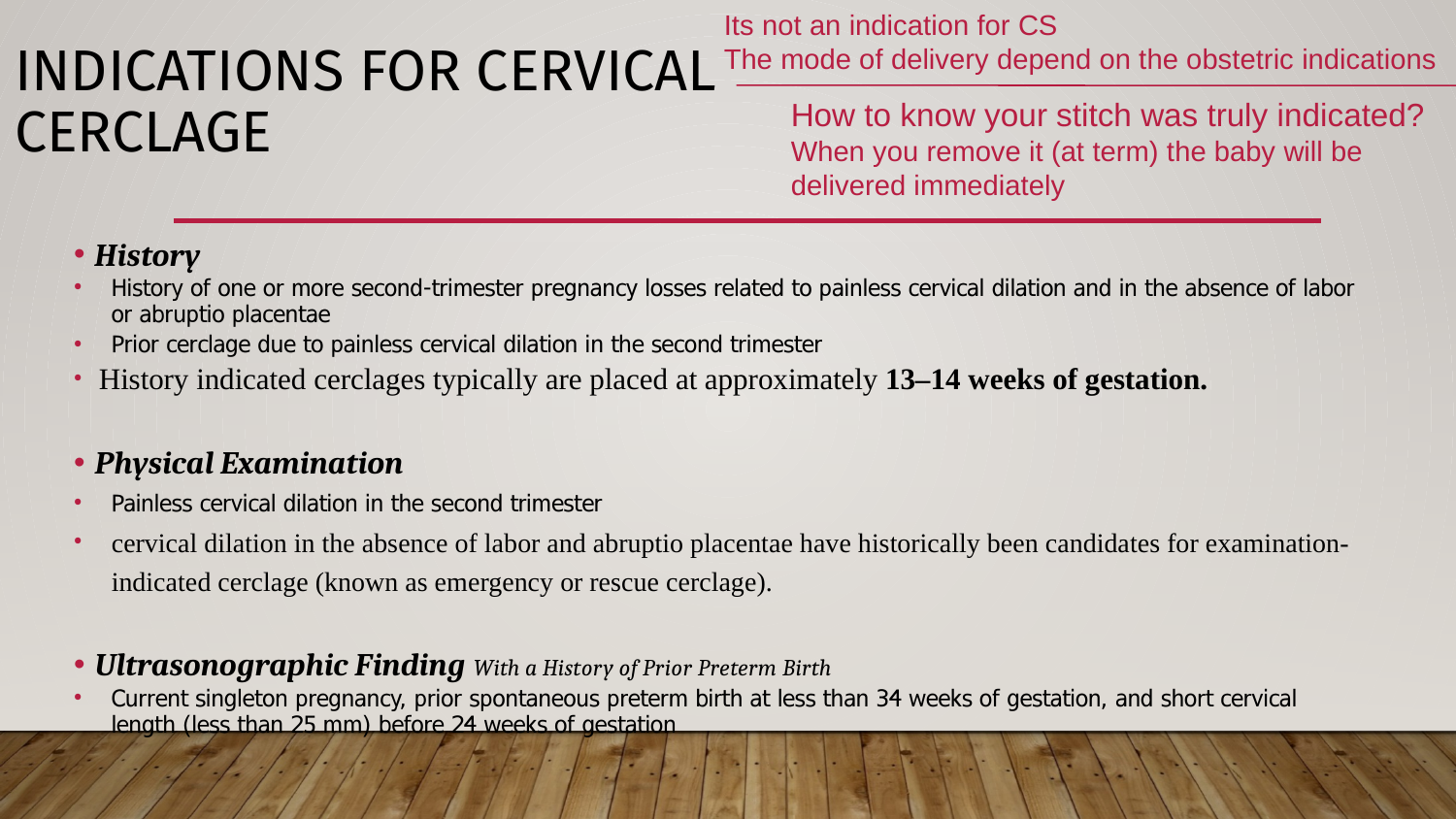

Its not an indication for CS
The mode of delivery depend on the obstetric indications
# INDICATIONS FOR CERVICAL CERCLAGE
How to know your stitch was truly indicated?
When you remove it (at term) the baby will be delivered immediately
History
History of one or more second-trimester pregnancy losses related to painless cervical dilation and in the absence of labor or abruptio placentae
Prior cerclage due to painless cervical dilation in the second trimester
History indicated cerclages typically are placed at approximately 13–14 weeks of gestation.

Physical Examination
Painless cervical dilation in the second trimester
cervical dilation in the absence of labor and abruptio placentae have historically been candidates for examination-indicated cerclage (known as emergency or rescue cerclage).

Ultrasonographic Finding With a History of Prior Preterm Birth
Current singleton pregnancy, prior spontaneous preterm birth at less than 34 weeks of gestation, and short cervical length (less than 25 mm) before 24 weeks of gestation